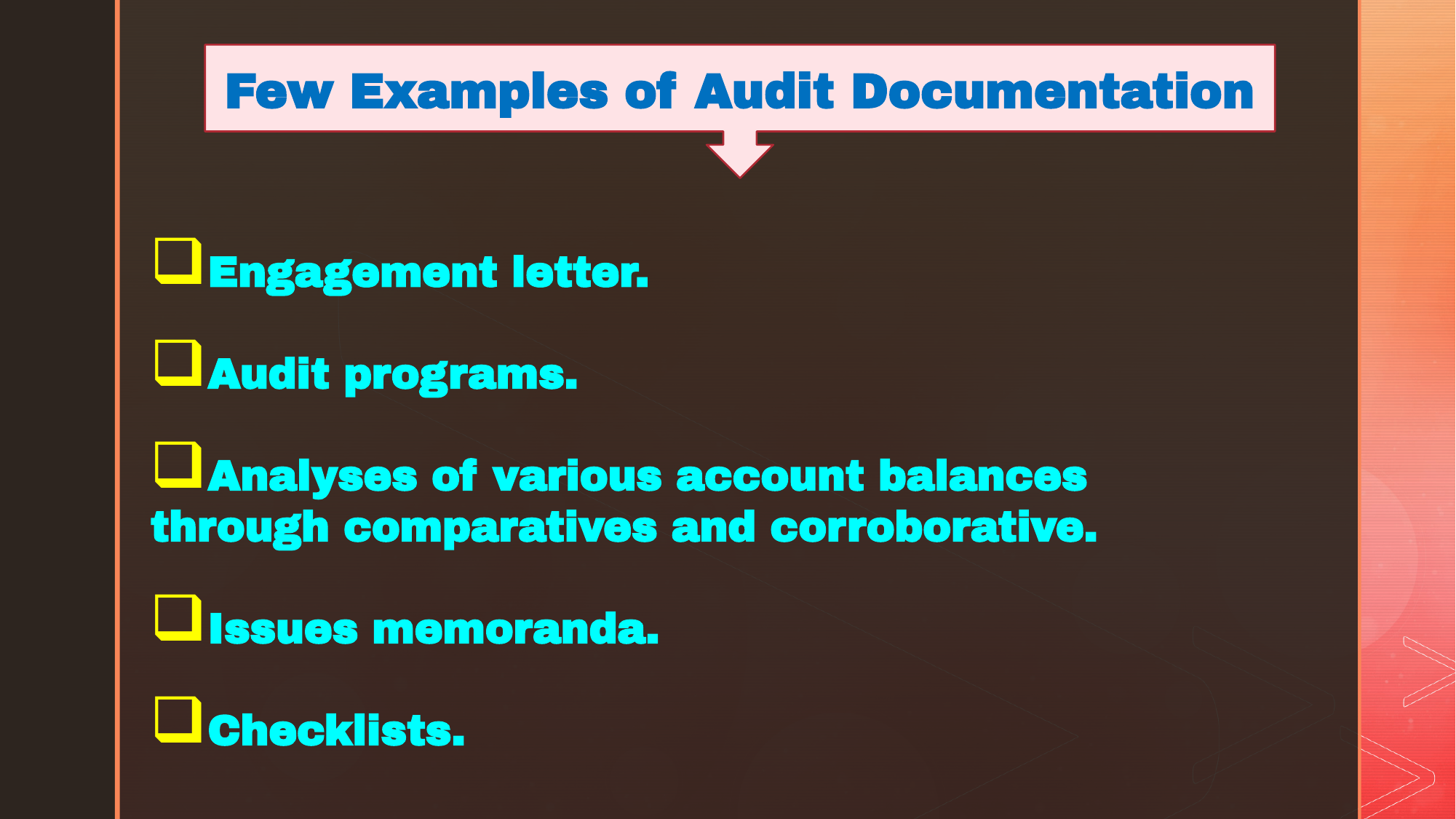

Few Examples of Audit Documentation
Engagement letter.

Audit programs.

Analyses of various account balances
through comparatives and corroborative.

Issues memoranda.

Checklists.